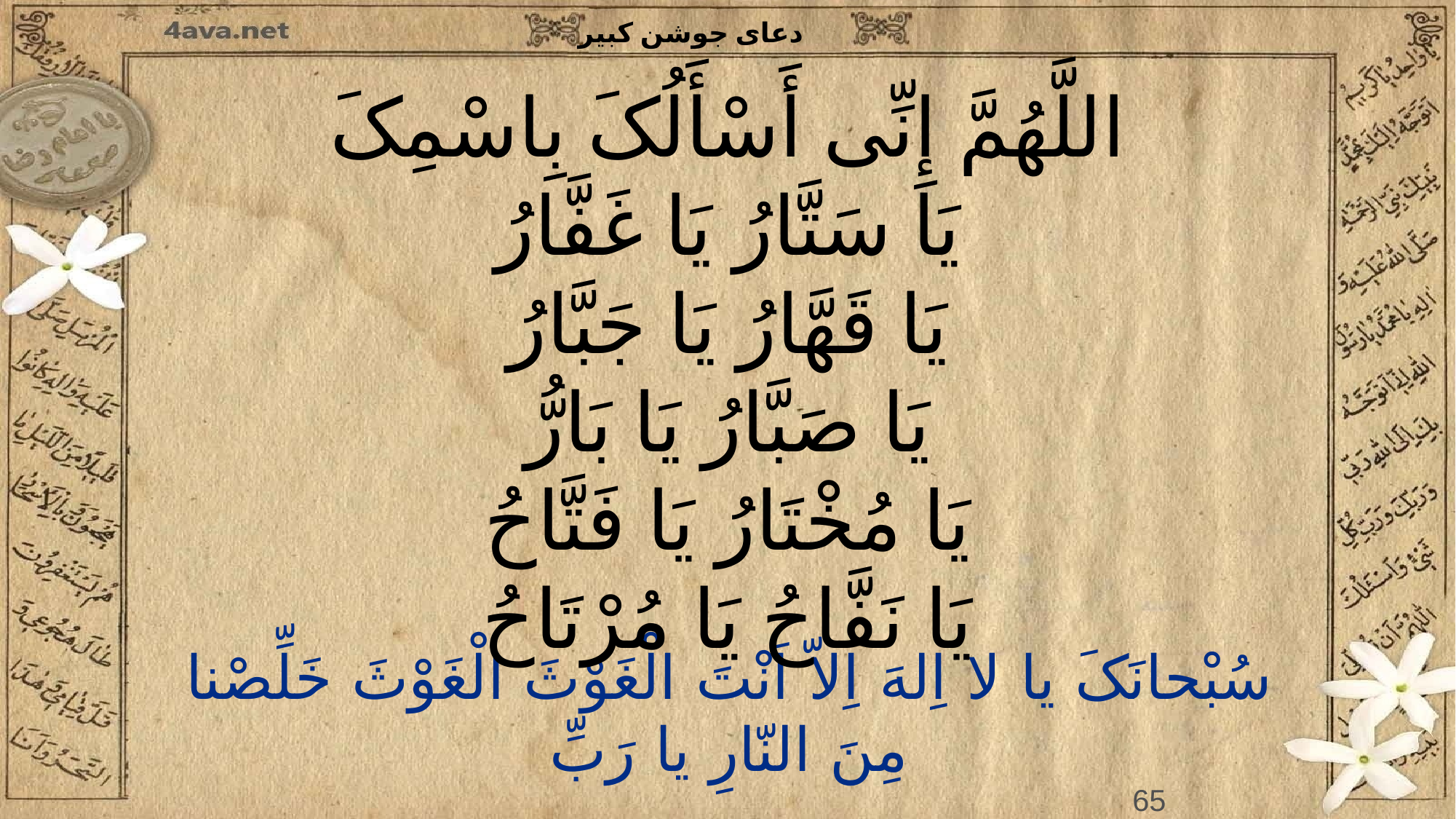

اللَّهُمَّ إِنِّی أَسْأَلُکَ بِاسْمِکَ
یَا سَتَّارُ یَا غَفَّارُ
یَا قَهَّارُ یَا جَبَّارُ
یَا صَبَّارُ یَا بَارُّ
یَا مُخْتَارُ یَا فَتَّاحُ
یَا نَفَّاحُ یَا مُرْتَاحُ
65